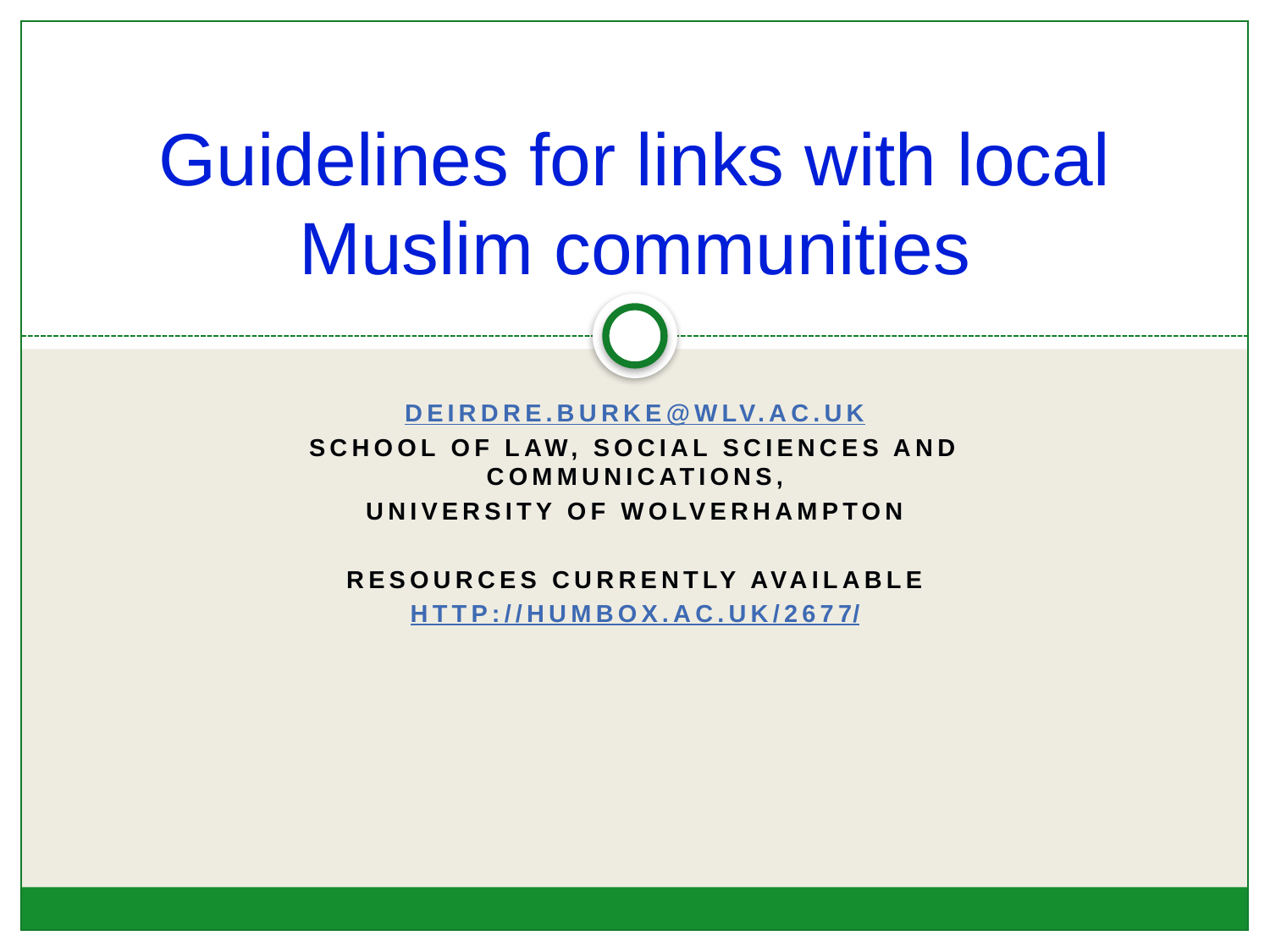

# Guidelines for links with local Muslim communities
Deirdre.Burke@wlv.ac.uk
School of Law, Social Sciences and Communications,
University of Wolverhampton

Resources currently available
http://humbox.ac.uk/2677/